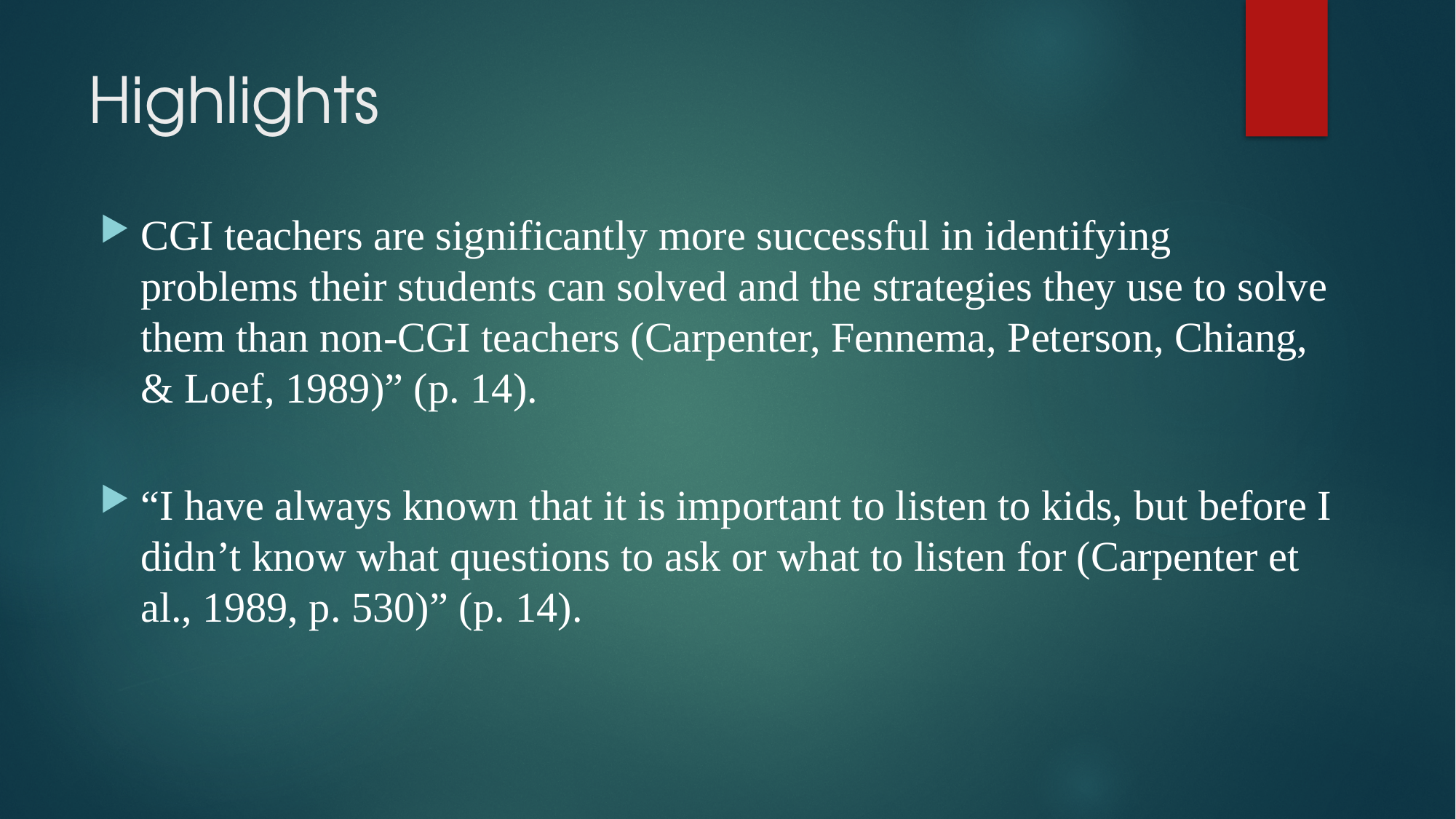

# Highlights
CGI teachers are significantly more successful in identifying problems their students can solved and the strategies they use to solve them than non-CGI teachers (Carpenter, Fennema, Peterson, Chiang, & Loef, 1989)” (p. 14).
“I have always known that it is important to listen to kids, but before I didn’t know what questions to ask or what to listen for (Carpenter et al., 1989, p. 530)” (p. 14).